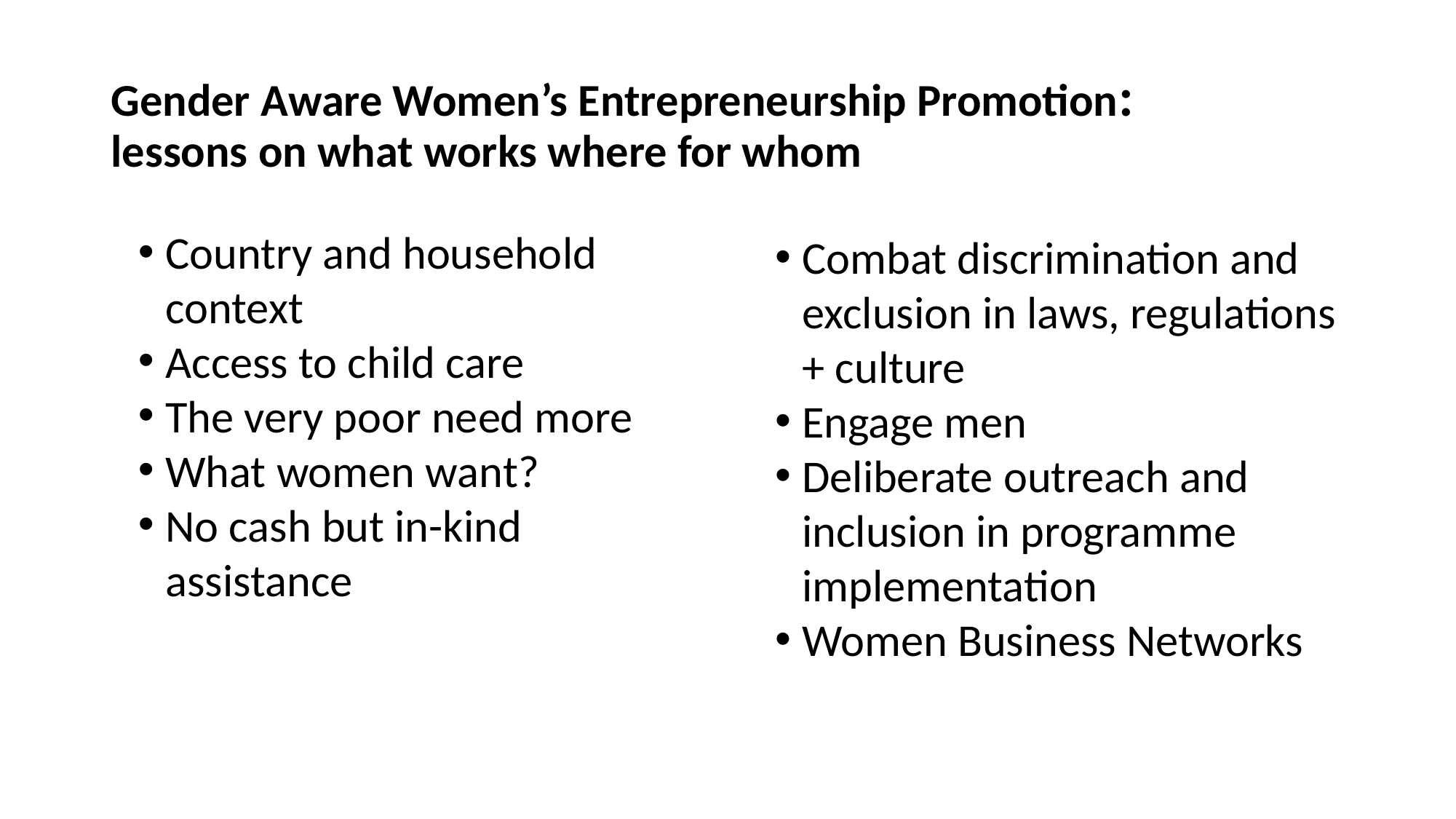

# Gender Aware Women’s Entrepreneurship Promotion:
lessons on what works where for whom
Country and household context
Access to child care
The very poor need more
What women want?
No cash but in-kind assistance

Combat discrimination and exclusion in laws, regulations + culture
Engage men
Deliberate outreach and inclusion in programme implementation
Women Business Networks